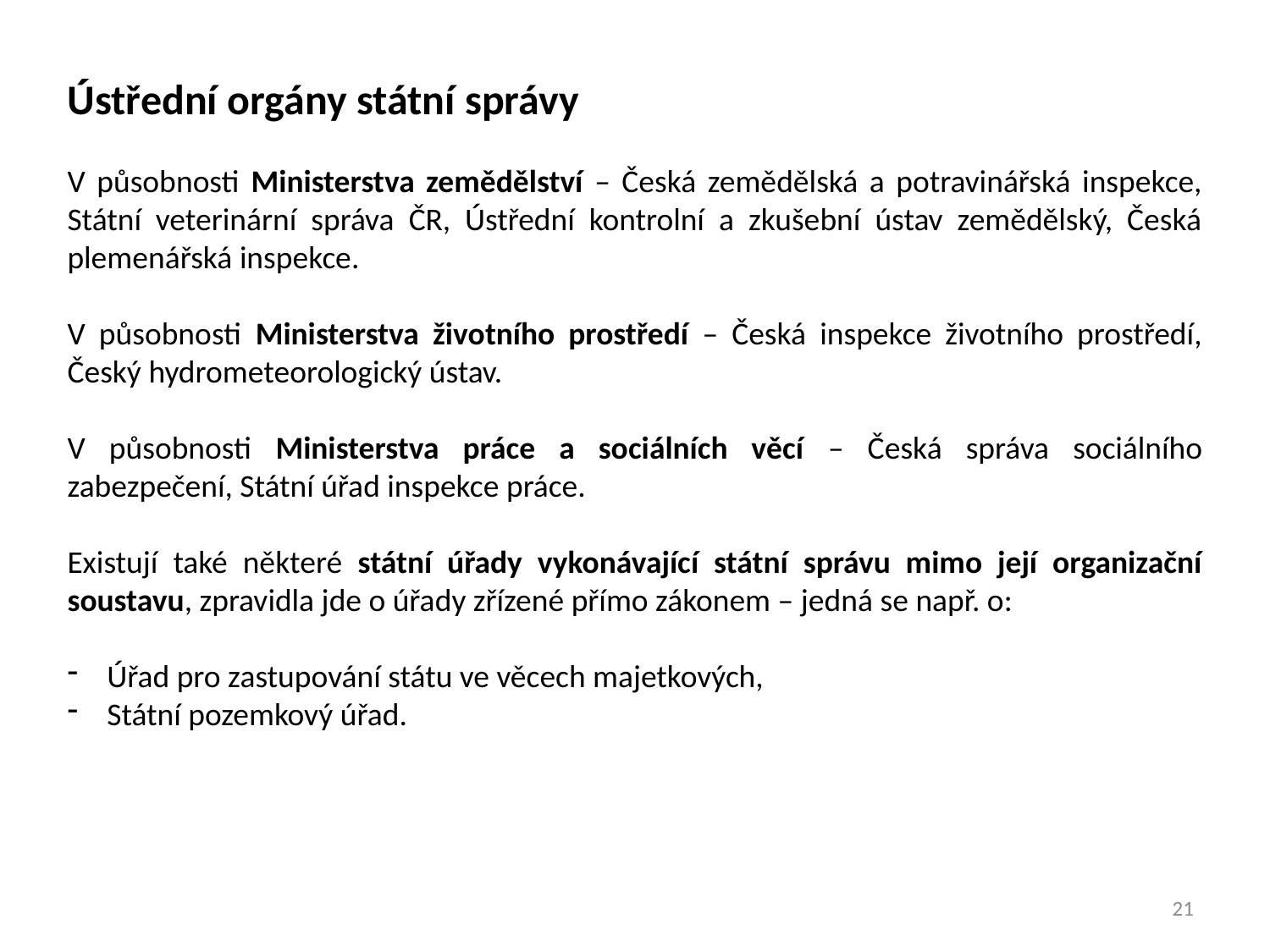

Ústřední orgány státní správy

V působnosti Ministerstva zemědělství – Česká zemědělská a potravinářská inspekce, Státní veterinární správa ČR, Ústřední kontrolní a zkušební ústav zemědělský, Česká plemenářská inspekce.

V působnosti Ministerstva životního prostředí – Česká inspekce životního prostředí, Český hydrometeorologický ústav.

V působnosti Ministerstva práce a sociálních věcí – Česká správa sociálního zabezpečení, Státní úřad inspekce práce.

Existují také některé státní úřady vykonávající státní správu mimo její organizační soustavu, zpravidla jde o úřady zřízené přímo zákonem – jedná se např. o:

Úřad pro zastupování státu ve věcech majetkových,
Státní pozemkový úřad.
21